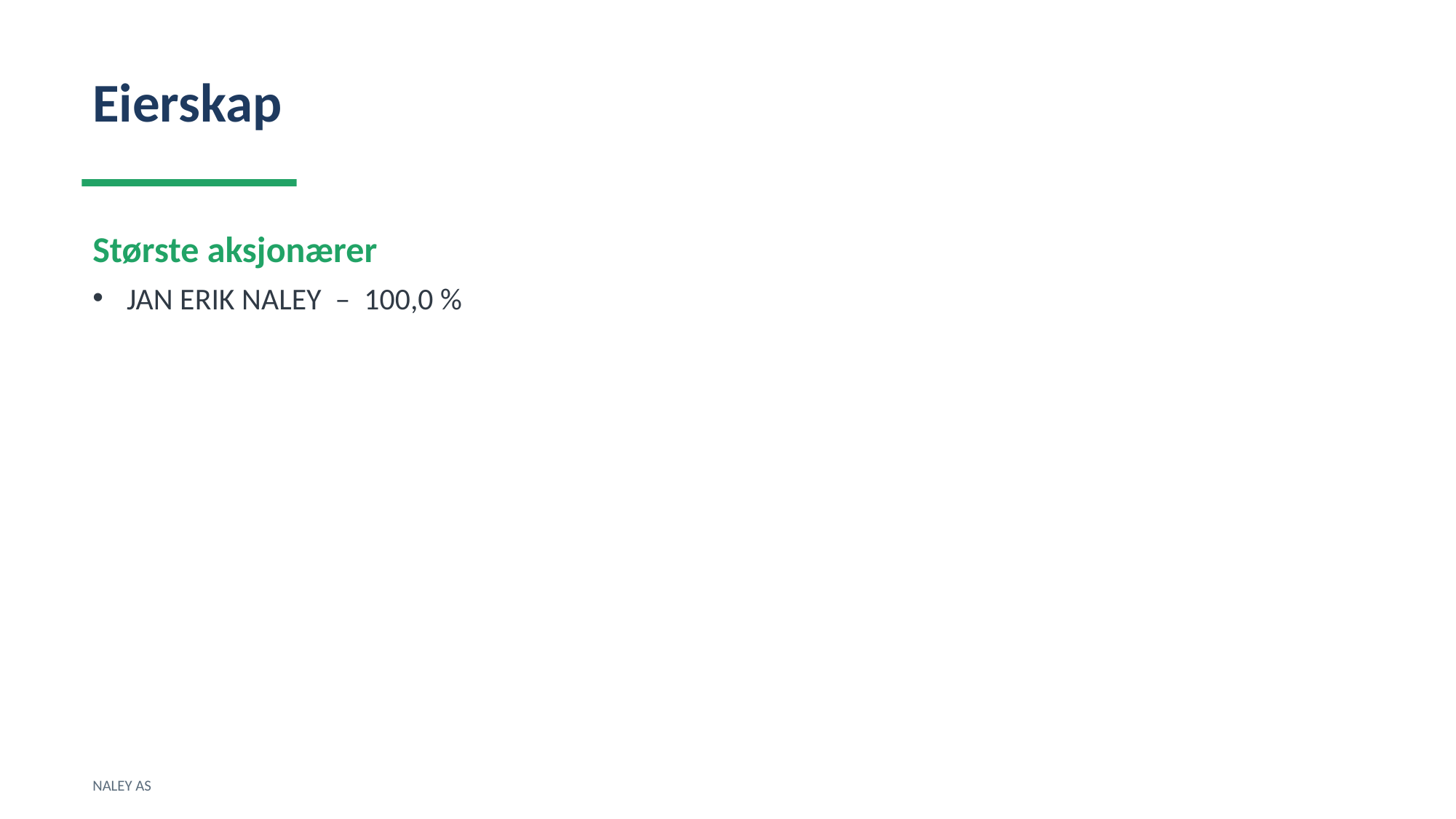

Eierskap

Største aksjonærer
JAN ERIK NALEY  –  100,0 %
NALEY AS